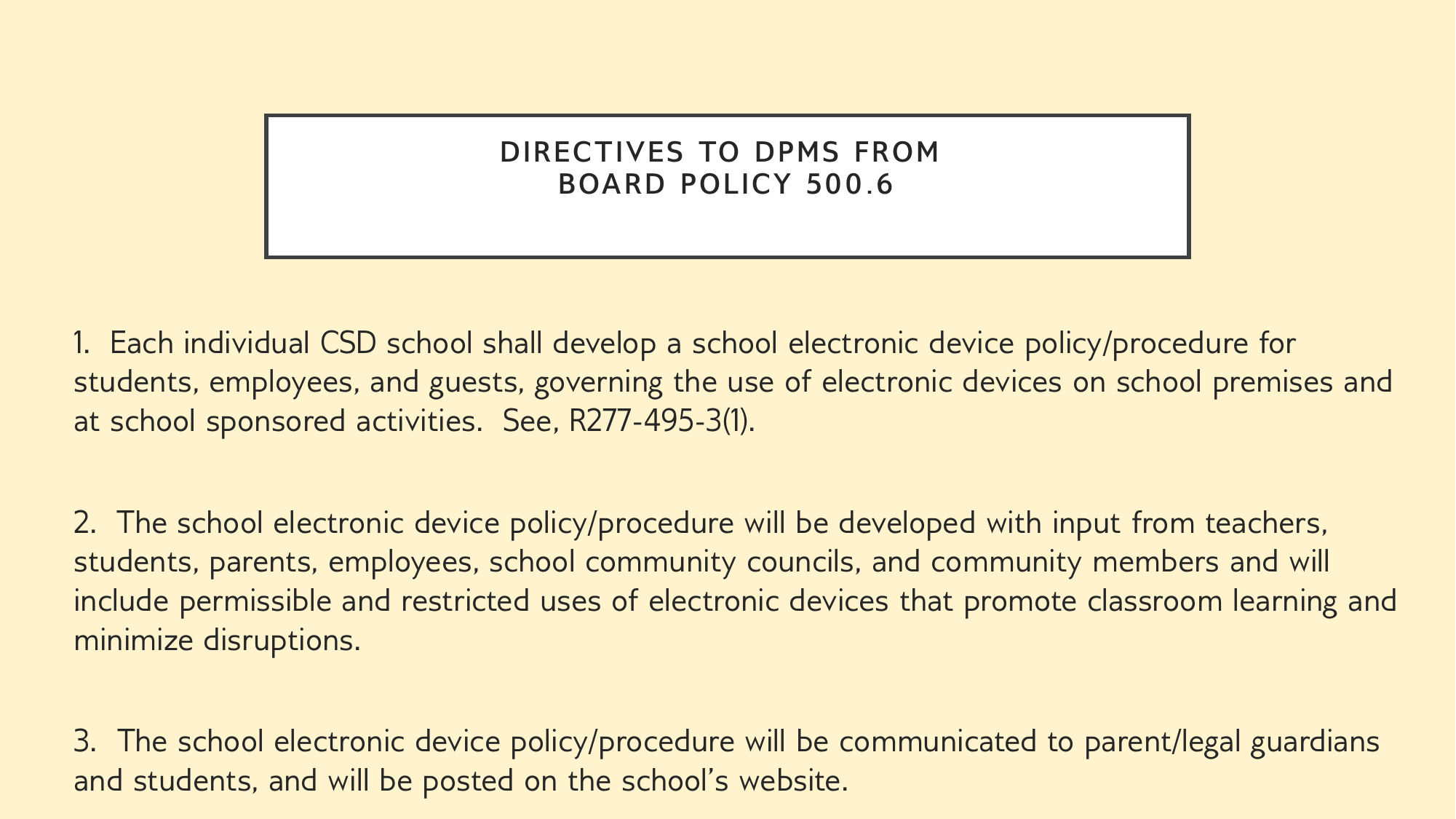

# Directives to DPMS from Board Policy 500.6
1.  Each individual CSD school shall develop a school electronic device policy/procedure for students, employees, and guests, governing the use of electronic devices on school premises and at school sponsored activities.  See, R277-495-3(1).

2.  The school electronic device policy/procedure will be developed with input from teachers, students, parents, employees, school community councils, and community members and will include permissible and restricted uses of electronic devices that promote classroom learning and minimize disruptions.

3.  The school electronic device policy/procedure will be communicated to parent/legal guardians and students, and will be posted on the school’s website.